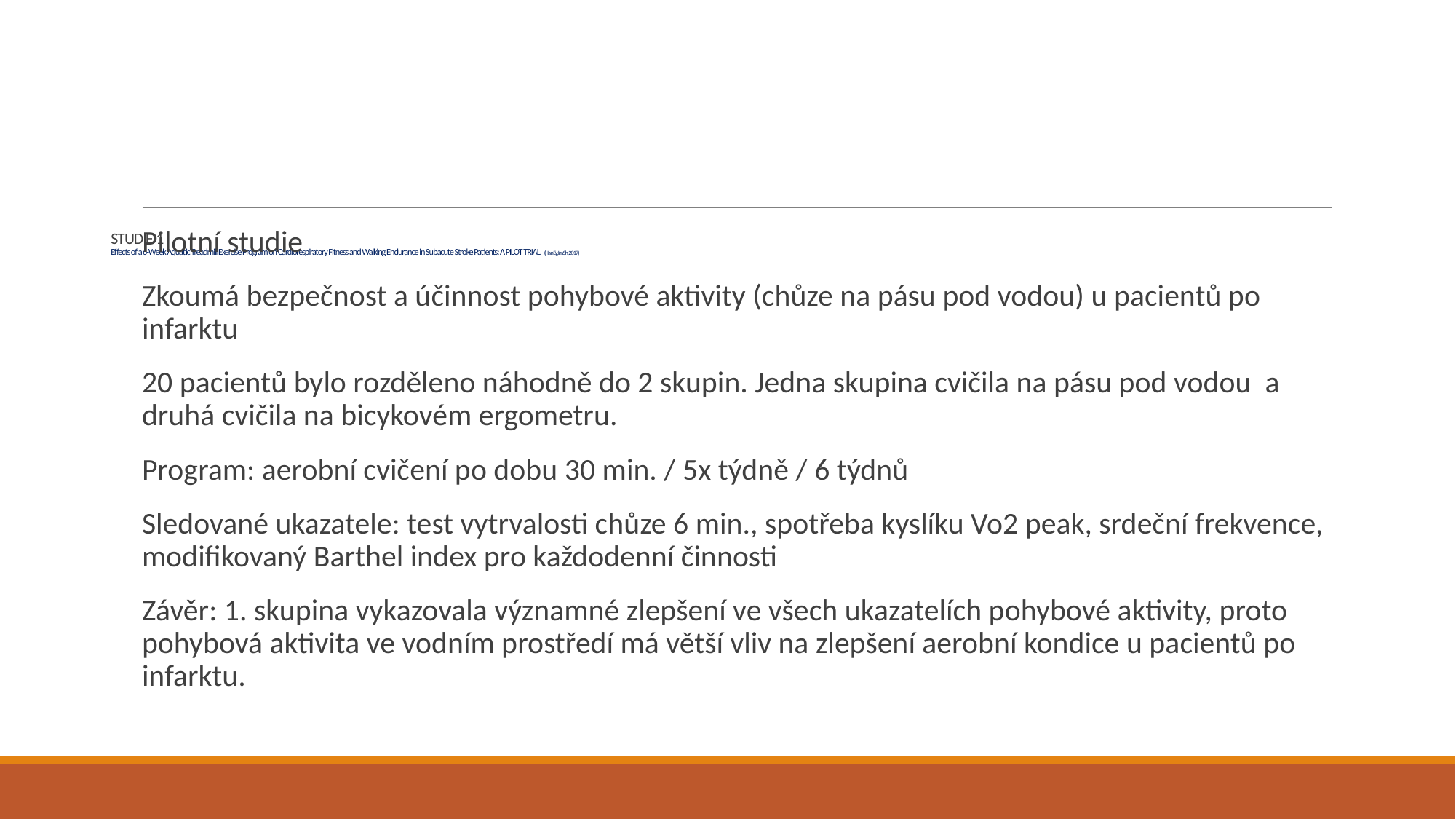

# STUDIE 1 Effects of a 6-Week Aquatic Treadmill Exercise Program on Cardiorespiratory Fitness and Walking Endurance in Subacute Stroke Patients: A PILOT TRIAL. (Han Ey, Im Sh, 2017)
Pilotní studie
Zkoumá bezpečnost a účinnost pohybové aktivity (chůze na pásu pod vodou) u pacientů po infarktu
20 pacientů bylo rozděleno náhodně do 2 skupin. Jedna skupina cvičila na pásu pod vodou  a druhá cvičila na bicykovém ergometru.
Program: aerobní cvičení po dobu 30 min. / 5x týdně / 6 týdnů
Sledované ukazatele: test vytrvalosti chůze 6 min., spotřeba kyslíku Vo2 peak, srdeční frekvence, modifikovaný Barthel index pro každodenní činnosti
Závěr: 1. skupina vykazovala významné zlepšení ve všech ukazatelích pohybové aktivity, proto pohybová aktivita ve vodním prostředí má větší vliv na zlepšení aerobní kondice u pacientů po infarktu.